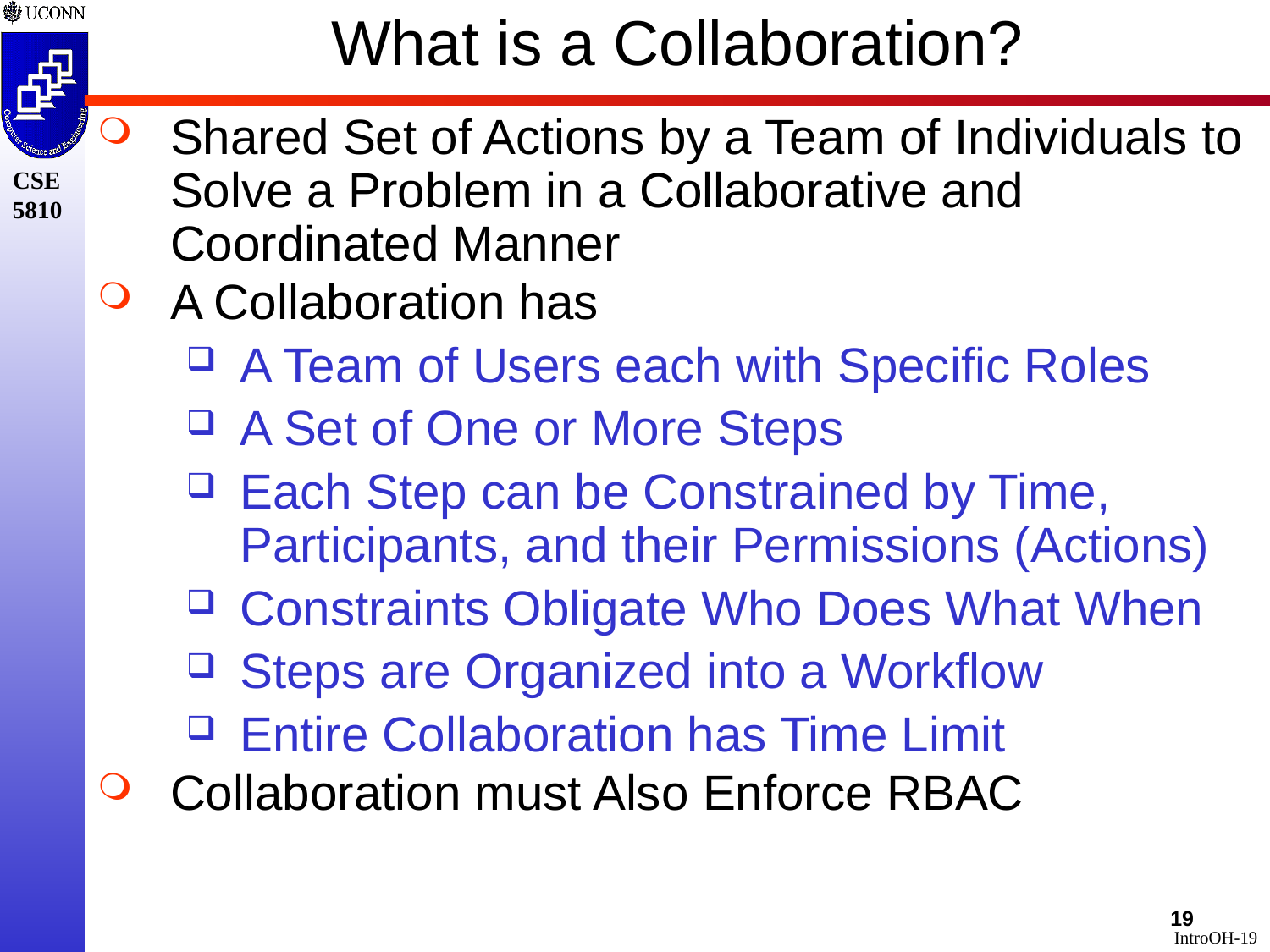

What is a Collaboration?
Shared Set of Actions by a Team of Individuals to Solve a Problem in a Collaborative and Coordinated Manner
A Collaboration has
A Team of Users each with Specific Roles
A Set of One or More Steps
Each Step can be Constrained by Time, Participants, and their Permissions (Actions)
Constraints Obligate Who Does What When
Steps are Organized into a Workflow
Entire Collaboration has Time Limit
Collaboration must Also Enforce RBAC
19